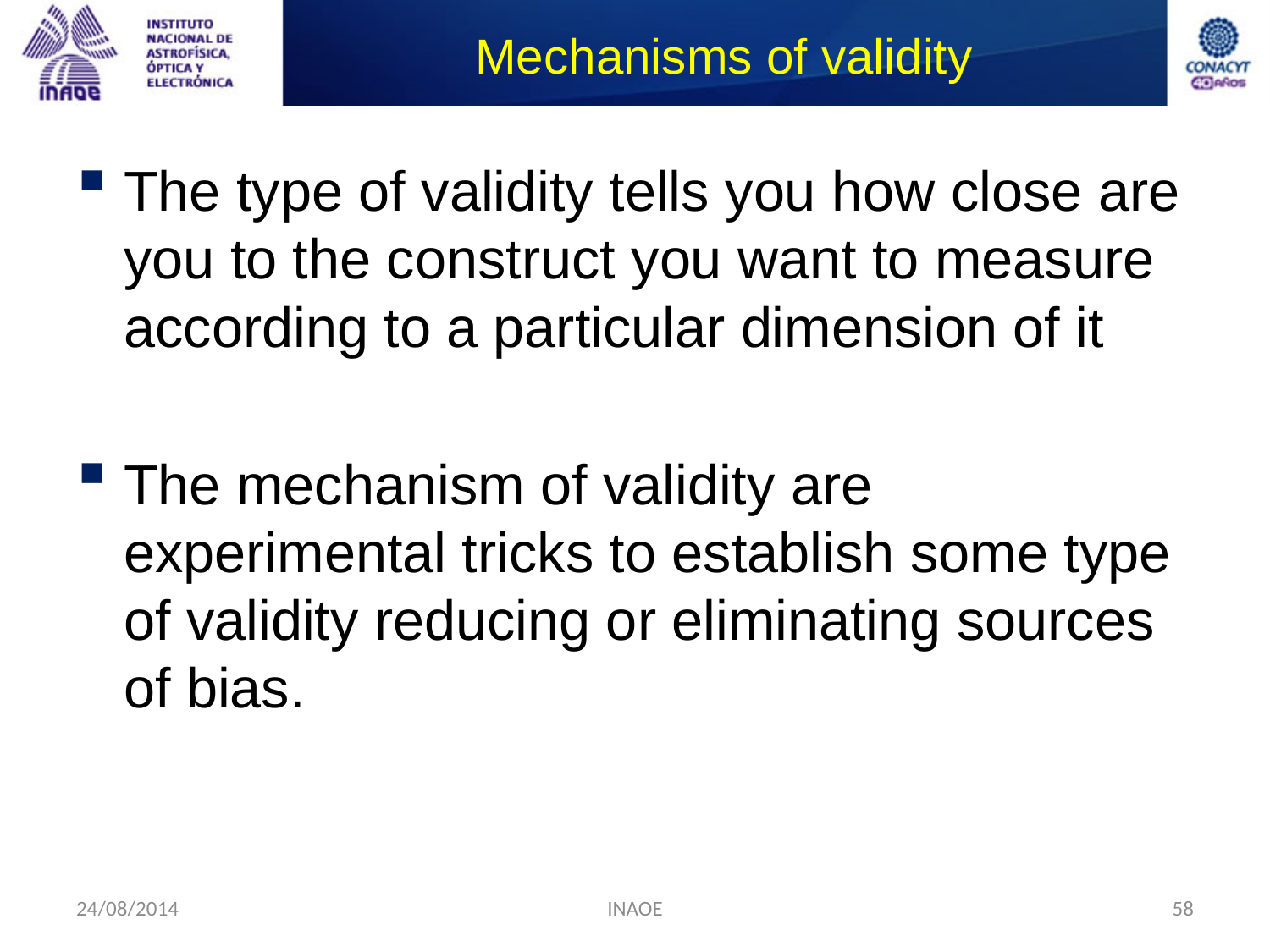

# Mechanisms of validity
The type of validity tells you how close are you to the construct you want to measure according to a particular dimension of it

The mechanism of validity are experimental tricks to establish some type of validity reducing or eliminating sources of bias.
24/08/2014
INAOE
58